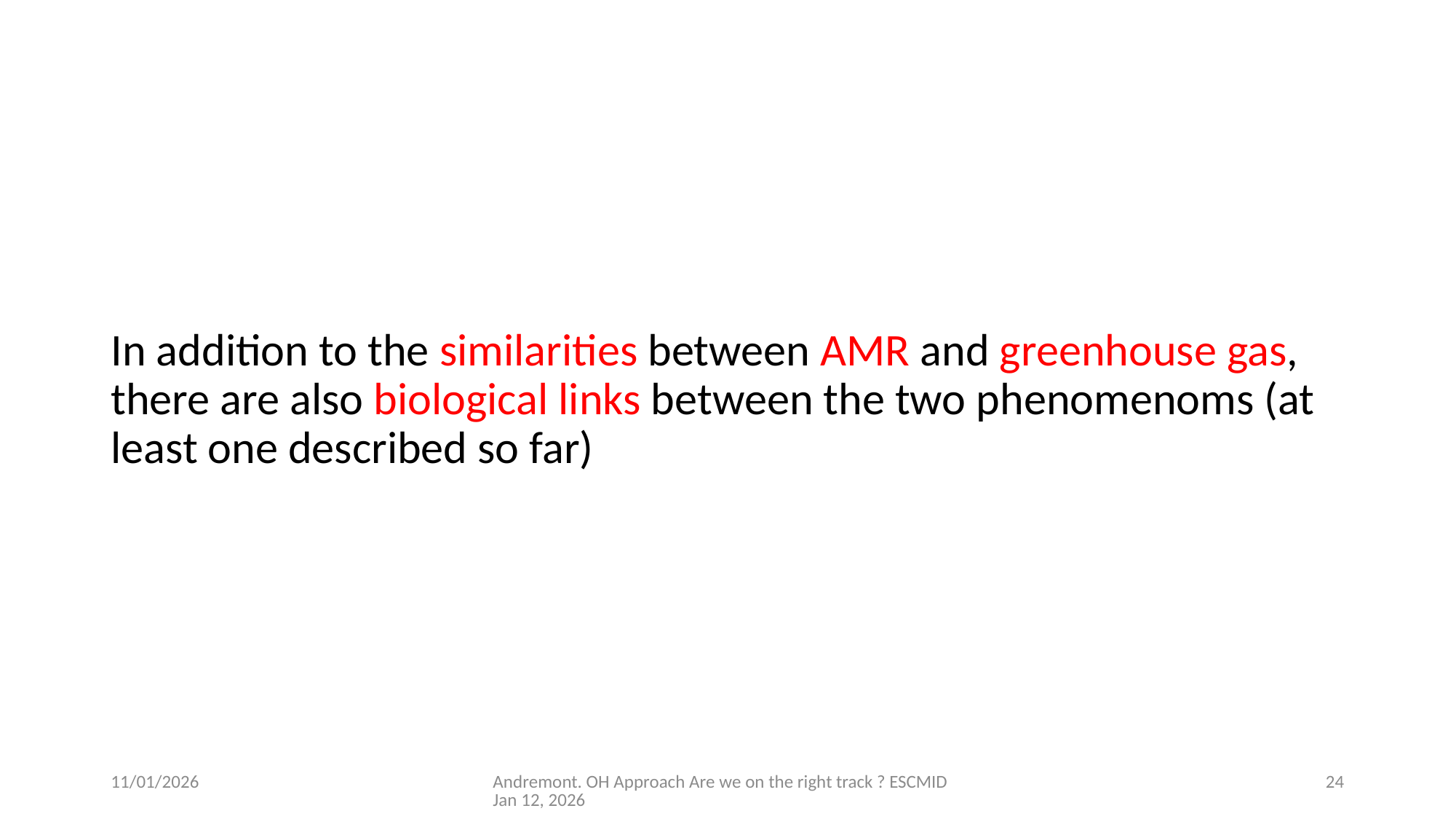

# In addition to the similarities between AMR and greenhouse gas, there are also biological links between the two phenomenoms (at least one described so far)
11/01/2026
Andremont. OH Approach Are we on the right track ? ESCMID  Jan 12, 2026
24